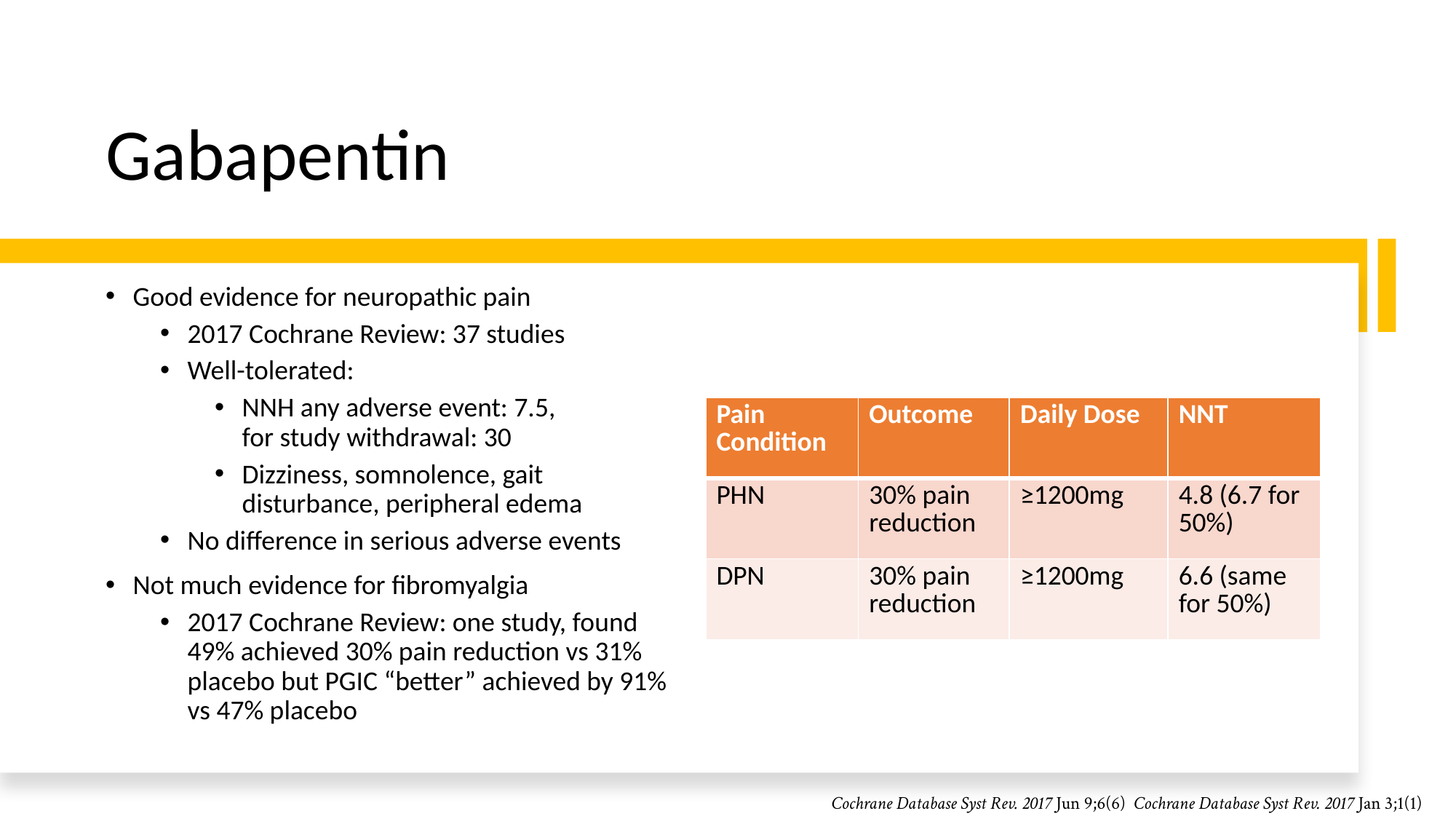

# Gabapentin

Good evidence for neuropathic pain
2017 Cochrane Review: 37 studies
Well-tolerated:
NNH any adverse event: 7.5,               for study withdrawal: 30
Dizziness, somnolence, gait disturbance, peripheral edema
No difference in serious adverse events
Not much evidence for fibromyalgia
2017 Cochrane Review: one study, found 49% achieved 30% pain reduction vs 31% placebo but PGIC “better” achieved by 91% vs 47% placebo

| Pain Condition | Outcome | Daily Dose | NNT |
| --- | --- | --- | --- |
| PHN | 30% pain reduction | ≥1200mg | 4.8 (6.7 for 50%) |
| DPN | 30% pain reduction | ≥1200mg | 6.6 (same for 50%) |
Cochrane Database Syst Rev. 2017 Jun 9;6(6)  Cochrane Database Syst Rev. 2017 Jan 3;1(1)